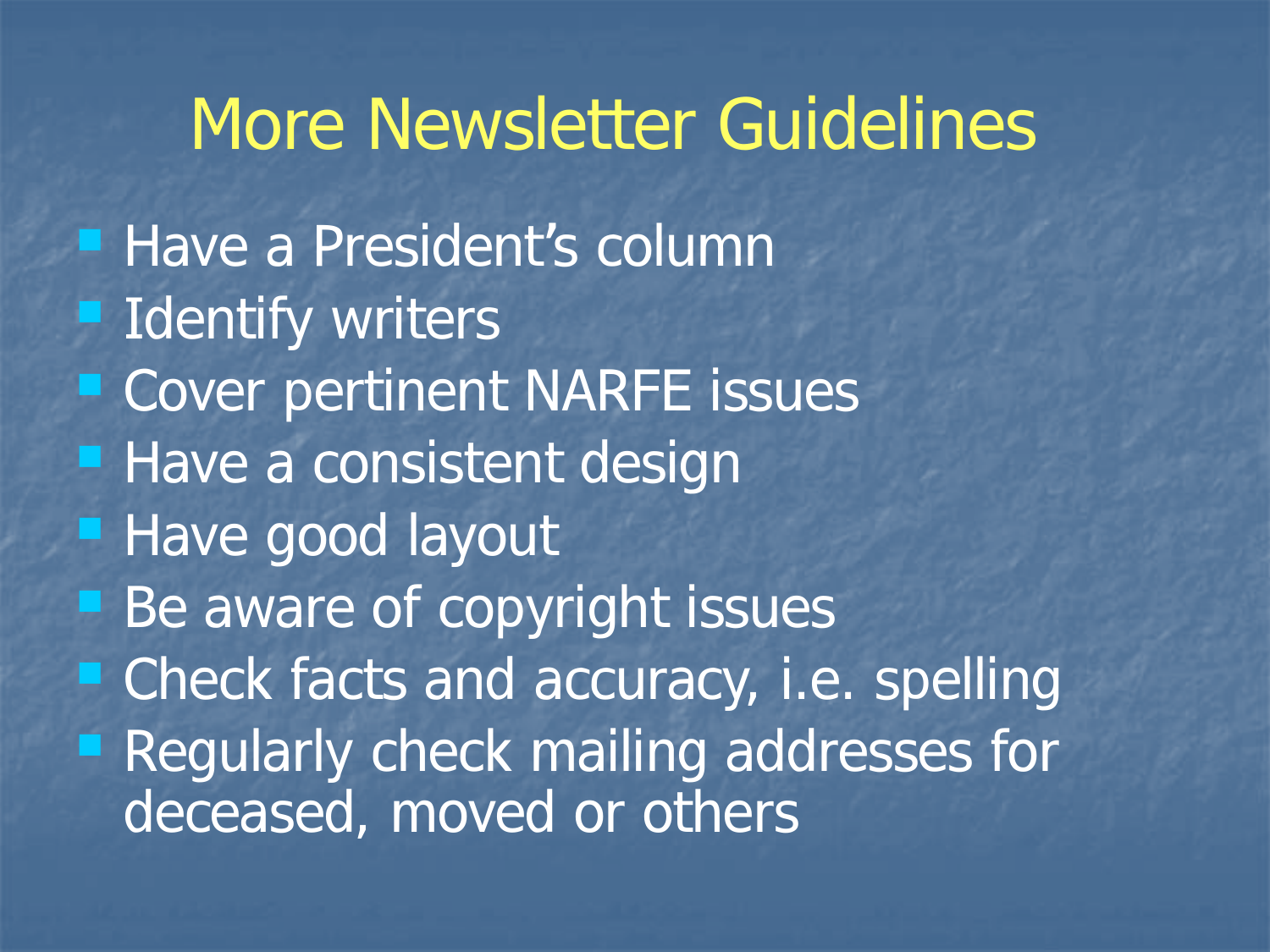

# More Newsletter Guidelines
Have a President’s column
Identify writers
Cover pertinent NARFE issues
Have a consistent design
Have good layout
Be aware of copyright issues
Check facts and accuracy, i.e. spelling
Regularly check mailing addresses for deceased, moved or others